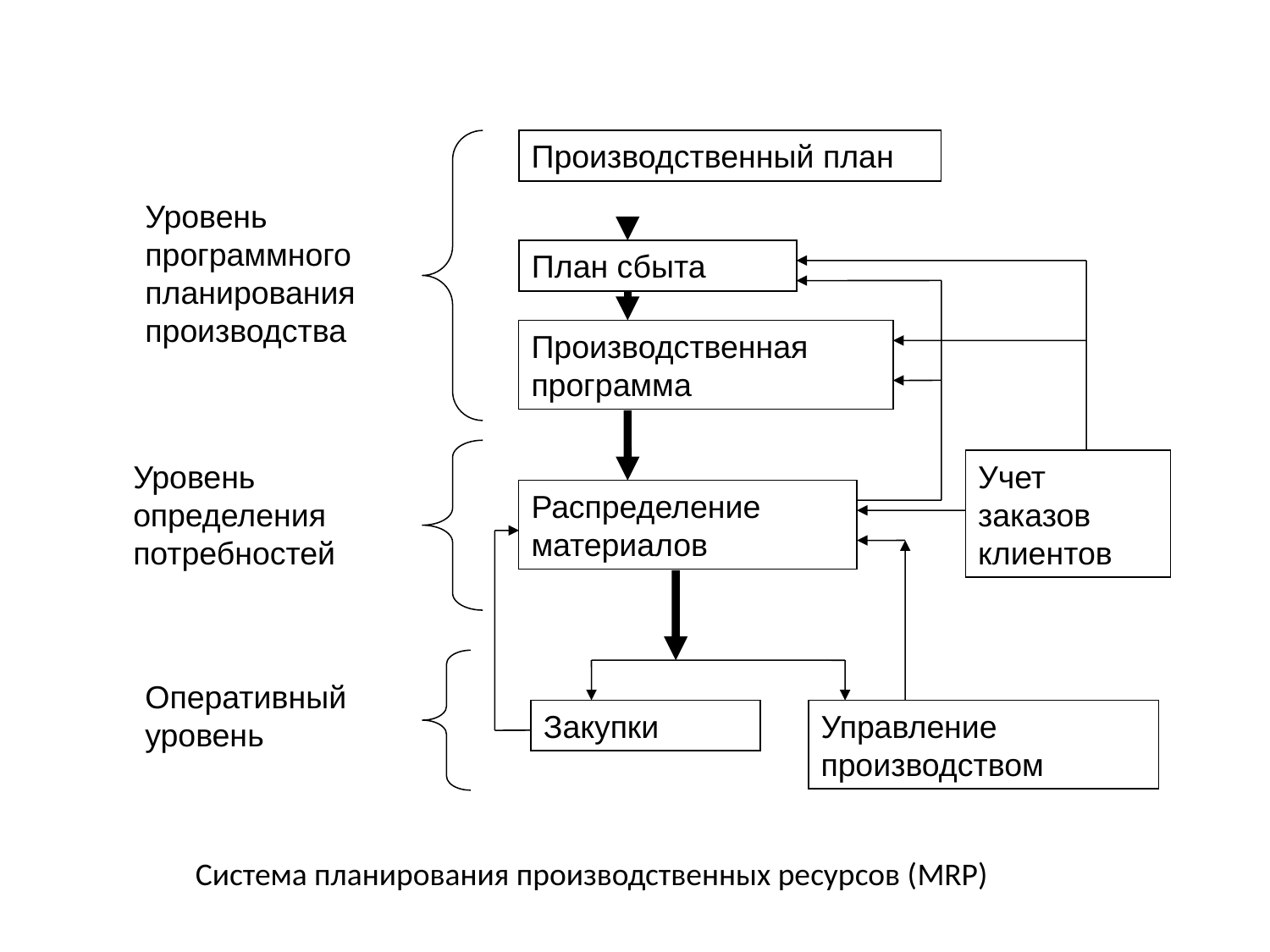

Производственный план
Уровень программного планирования производства

План сбыта

Производственная программа

Уровень определения потребностей
Учет заказов клиентов
Распределение материалов

Оперативный уровень
Закупки
Управление производством

# Система планирования производственных ресурсов (MRP)